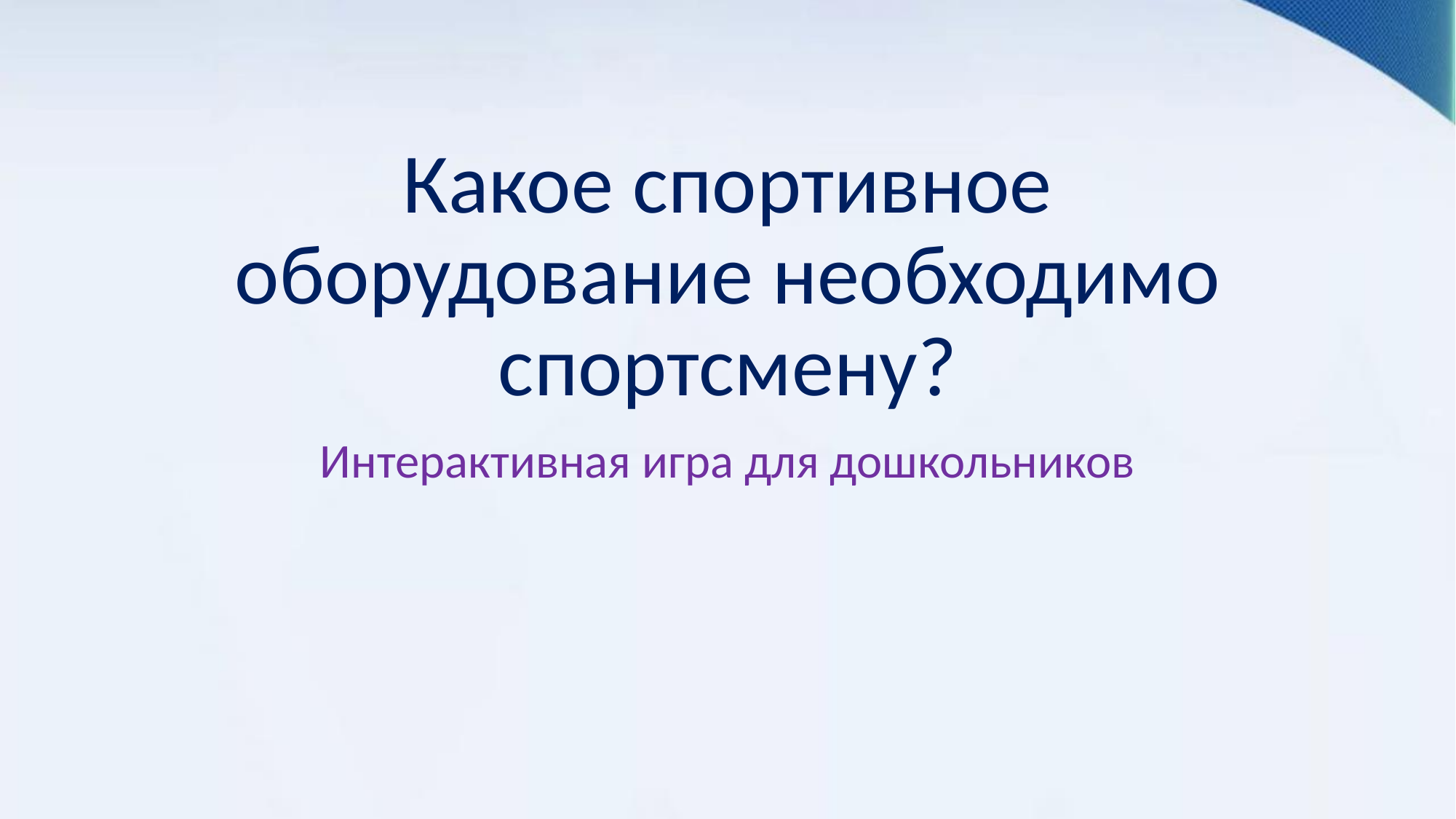

# Какое спортивное оборудование необходимо спортсмену?
Интерактивная игра для дошкольников